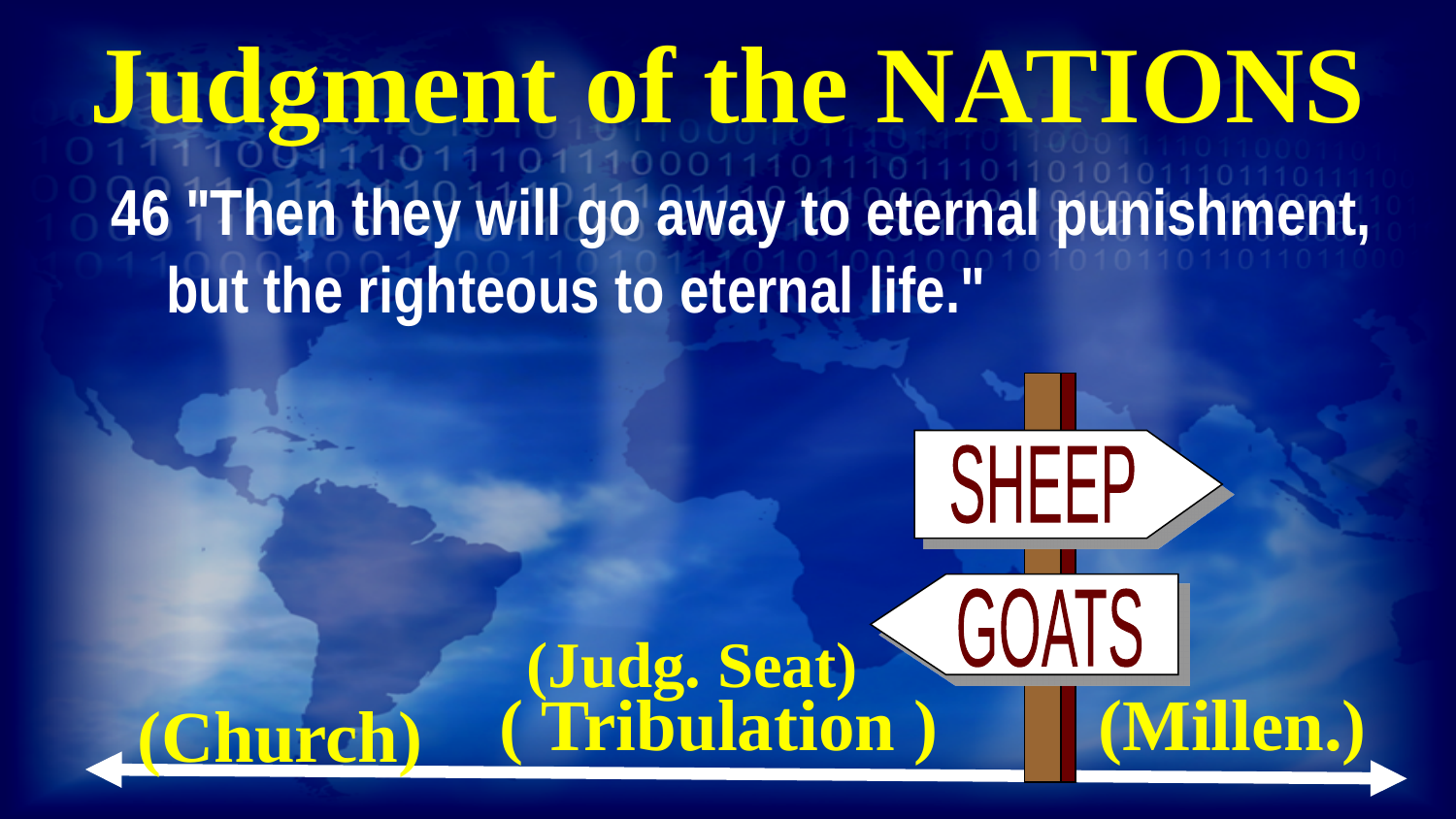

# Judgment of the NATIONS
46 "Then they will go away to eternal punishment, but the righteous to eternal life."

SHEEP

GOATS
(Judg. Seat)
( Tribulation )
(Millen.)
(Church)